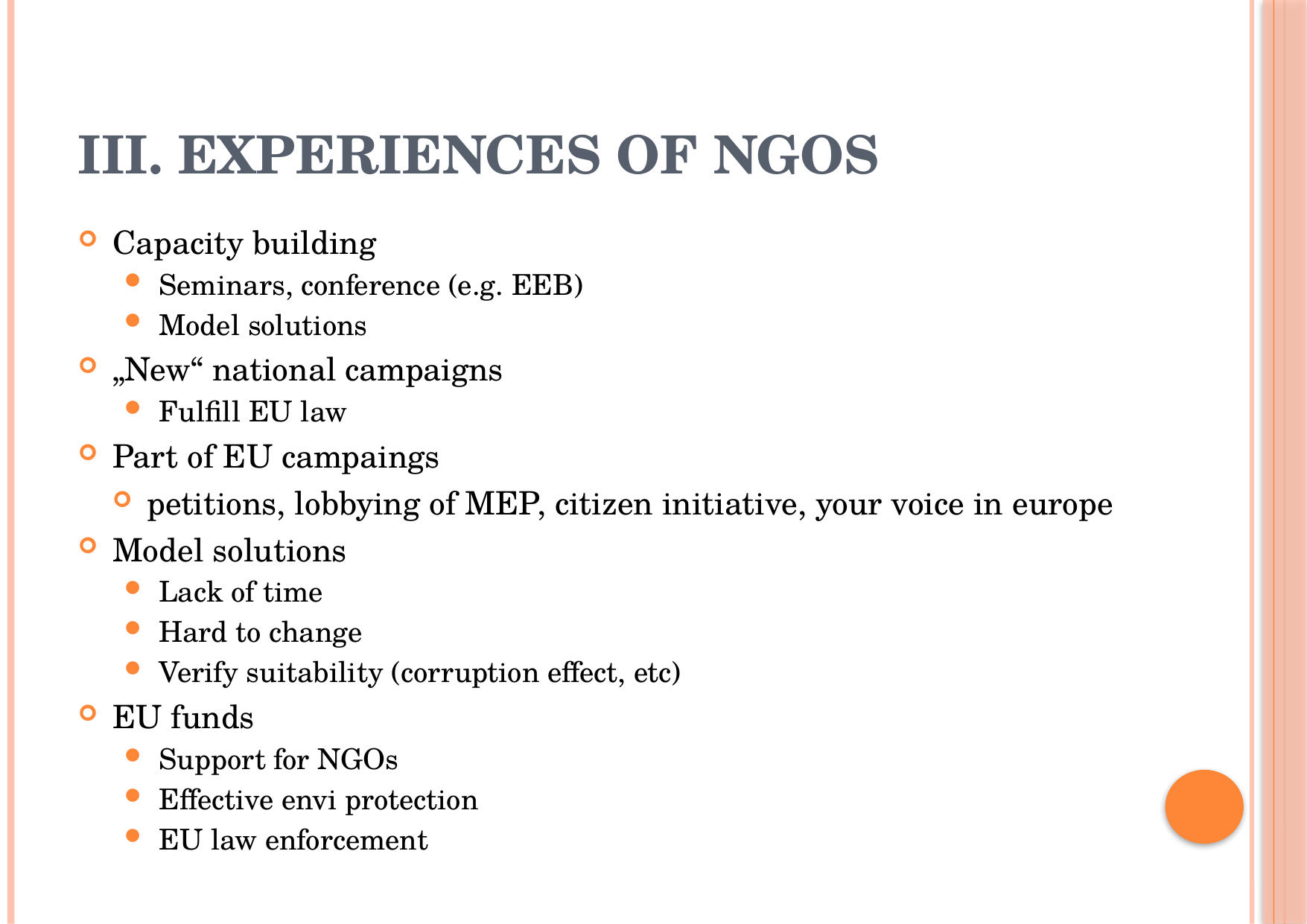

# III. Experiences of NGOs
Capacity building
Seminars, conference (e.g. EEB)
Model solutions
„New“ national campaigns
Fulfill EU law
Part of EU campaings
petitions, lobbying of MEP, citizen initiative, your voice in europe
Model solutions
Lack of time
Hard to change
Verify suitability (corruption effect, etc)
EU funds
Support for NGOs
Effective envi protection
EU law enforcement